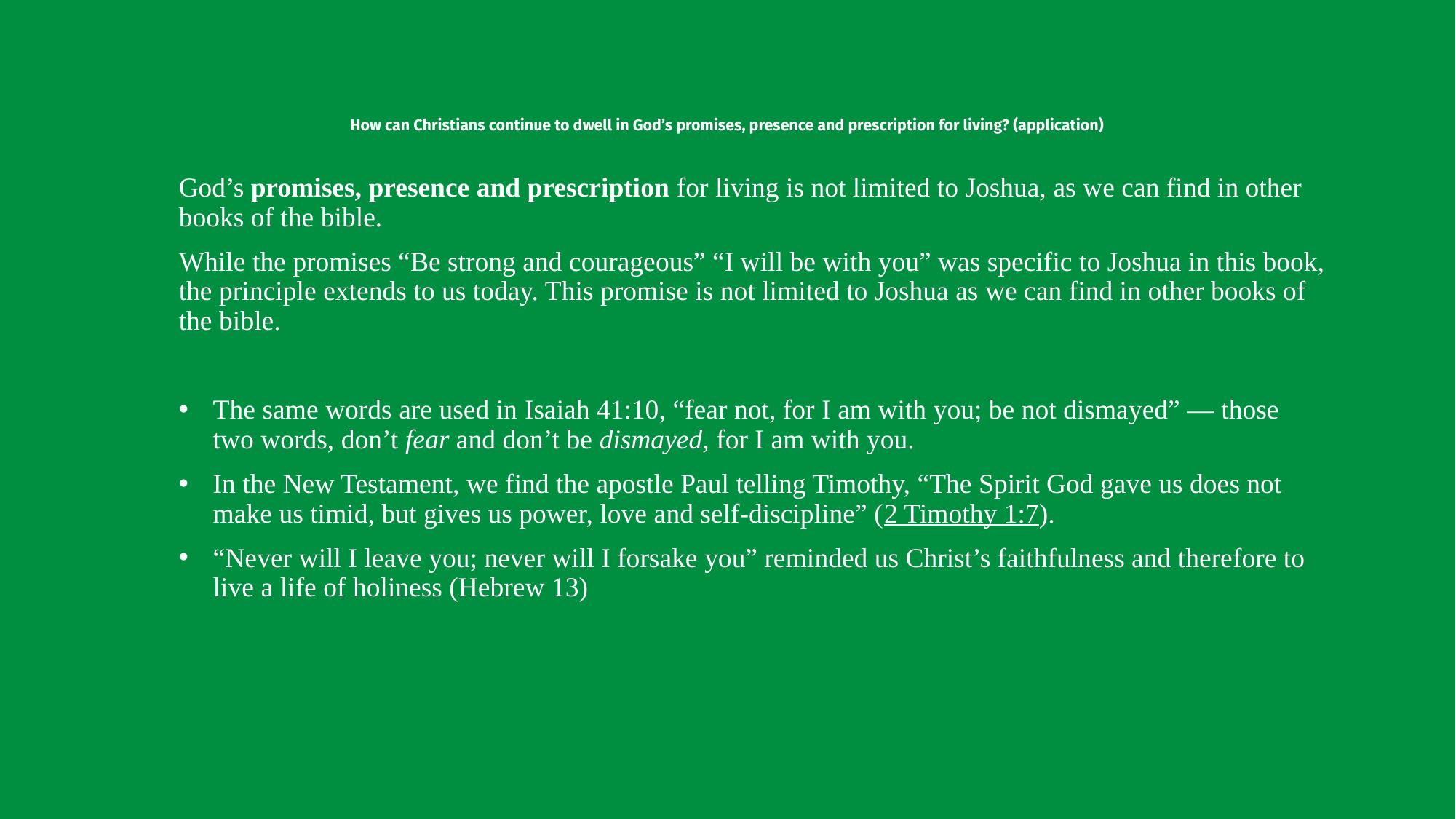

# How can Christians continue to dwell in God’s promises, presence and prescription for living? (application)
God’s promises, presence and prescription for living is not limited to Joshua, as we can find in other books of the bible.
While the promises “Be strong and courageous” “I will be with you” was specific to Joshua in this book, the principle extends to us today. This promise is not limited to Joshua as we can find in other books of the bible.

The same words are used in Isaiah 41:10, “fear not, for I am with you; be not dismayed” — those two words, don’t fear and don’t be dismayed, for I am with you.
In the New Testament, we find the apostle Paul telling Timothy, “The Spirit God gave us does not make us timid, but gives us power, love and self-discipline” (2 Timothy 1:7).
“Never will I leave you; never will I forsake you” reminded us Christ’s faithfulness and therefore to live a life of holiness (Hebrew 13)